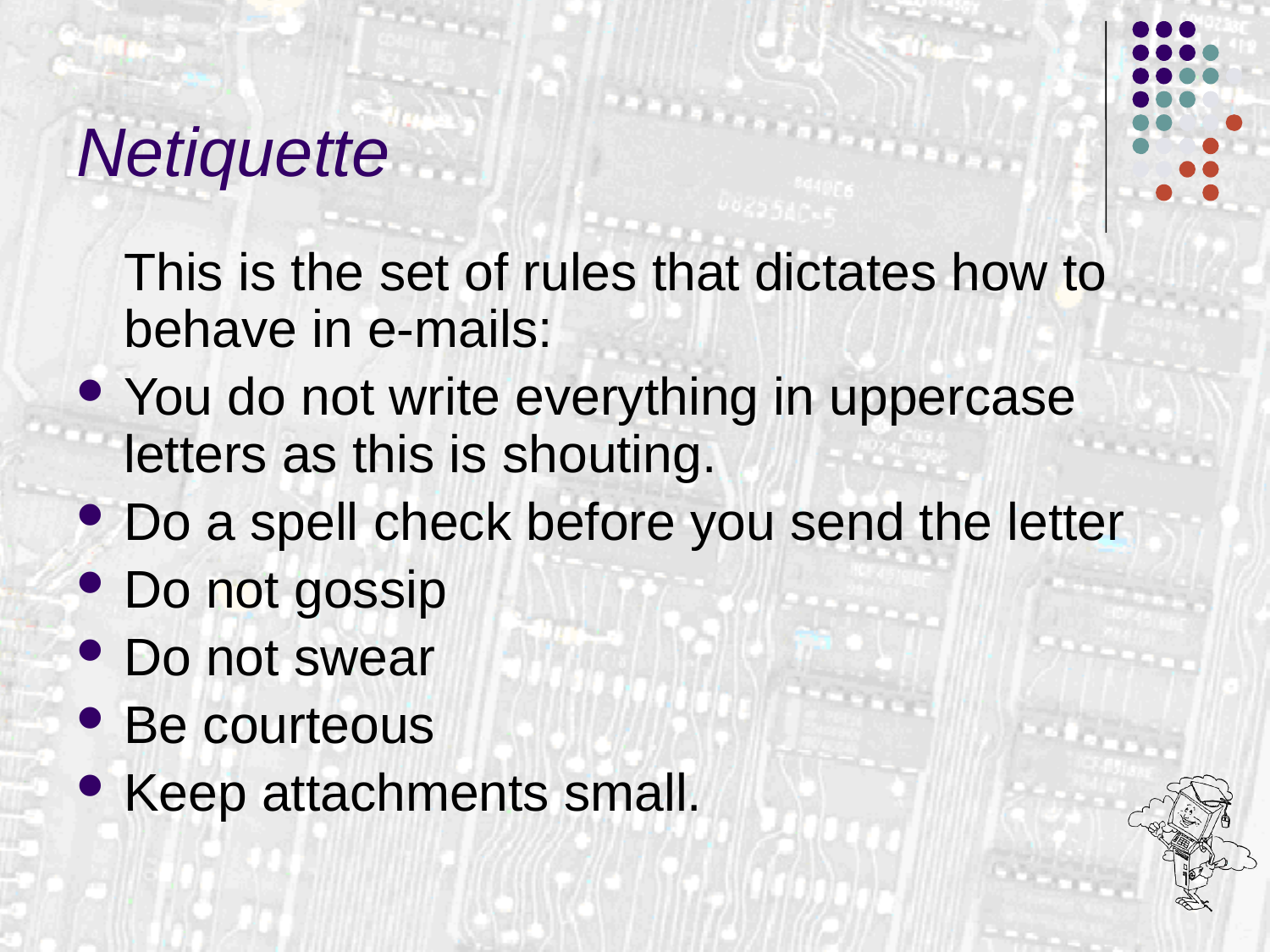

# Netiquette
	This is the set of rules that dictates how to behave in e-mails:
You do not write everything in uppercase letters as this is shouting.
Do a spell check before you send the letter
Do not gossip
Do not swear
Be courteous
Keep attachments small.